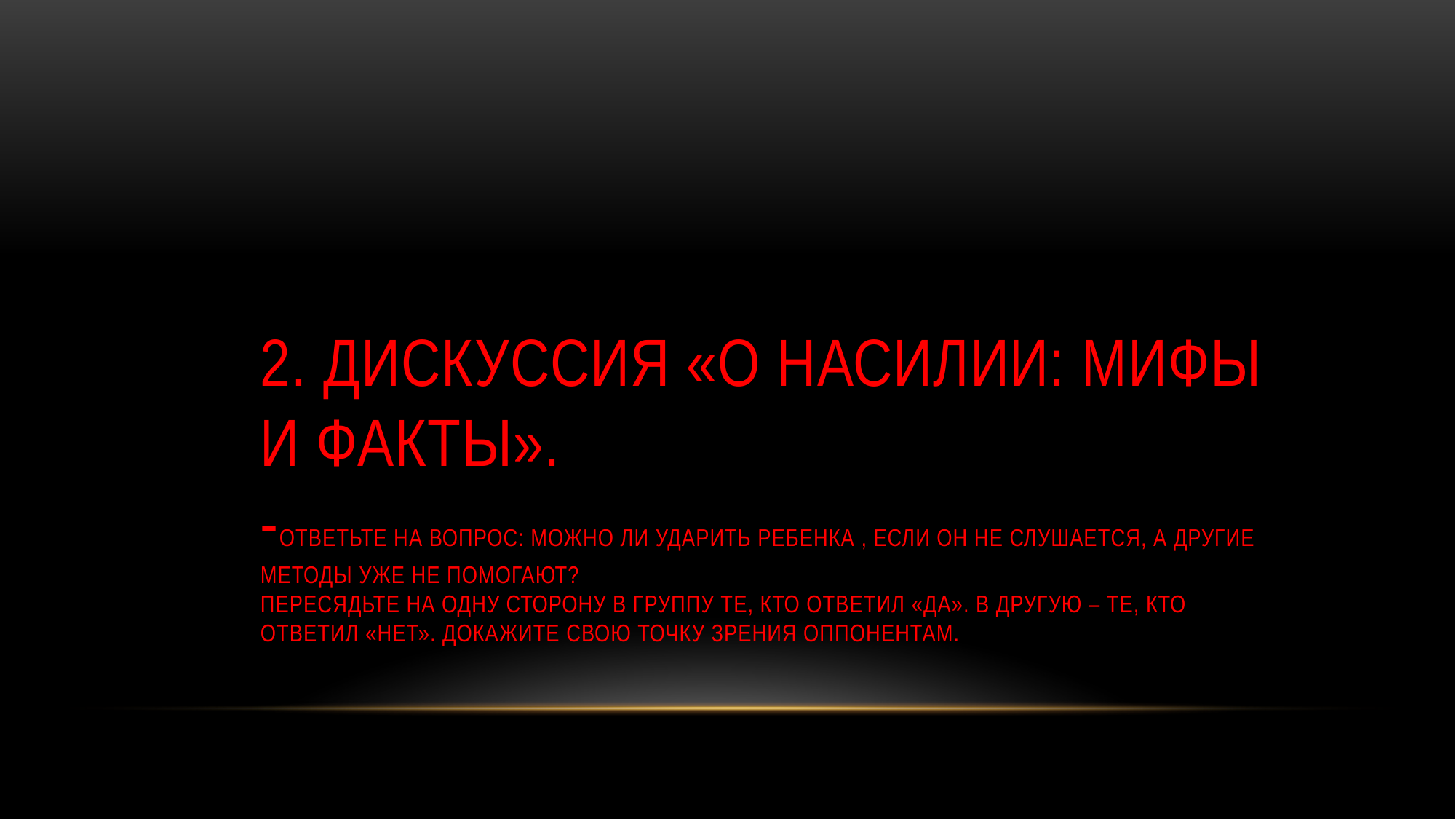

# 2. Дискуссия «О насилии: мифы и факты». -Ответьте на вопрос: можно ли ударить ребенка , если он не слушается, а другие методы уже не помогают? Пересядьте на одну сторону в группу те, кто ответил «да». В другую – те, кто ответил «нет». Докажите свою точку зрения оппонентам.